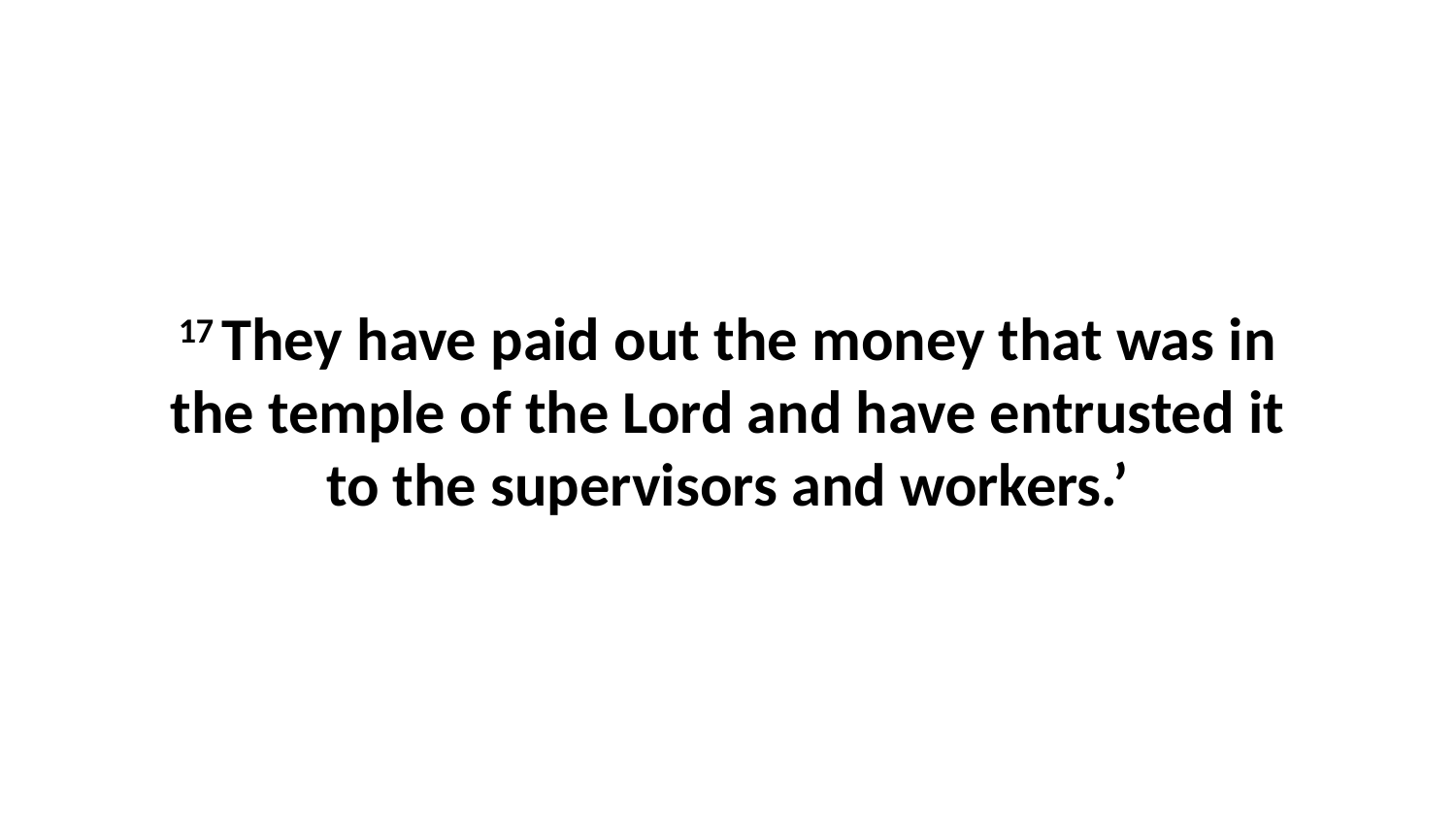

17 They have paid out the money that was in the temple of the Lord and have entrusted it to the supervisors and workers.’